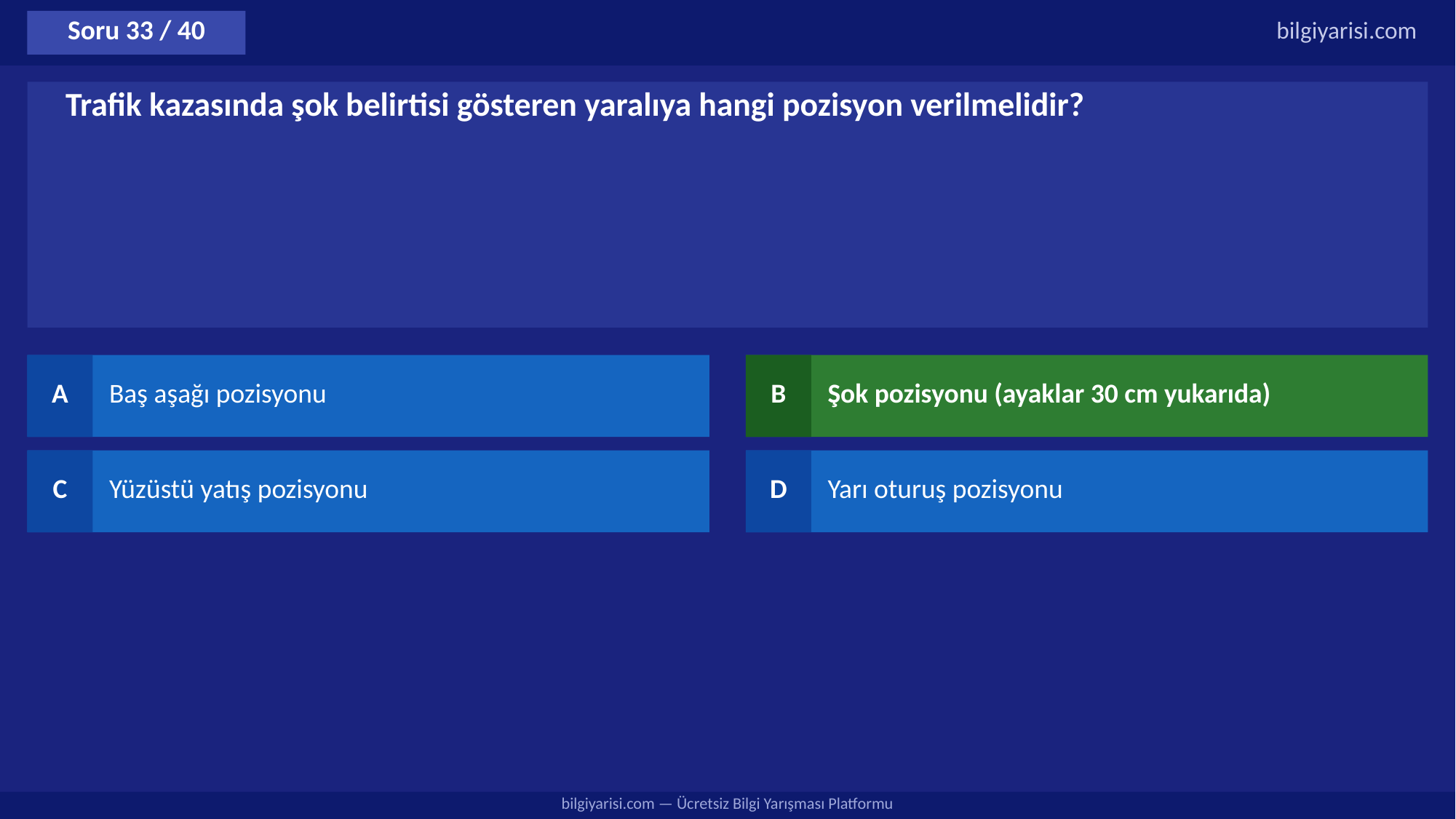

Soru 33 / 40
bilgiyarisi.com

Trafik kazasında şok belirtisi gösteren yaralıya hangi pozisyon verilmelidir?

A
Baş aşağı pozisyonu

B
Şok pozisyonu (ayaklar 30 cm yukarıda)

C
Yüzüstü yatış pozisyonu

D
Yarı oturuş pozisyonu
bilgiyarisi.com — Ücretsiz Bilgi Yarışması Platformu